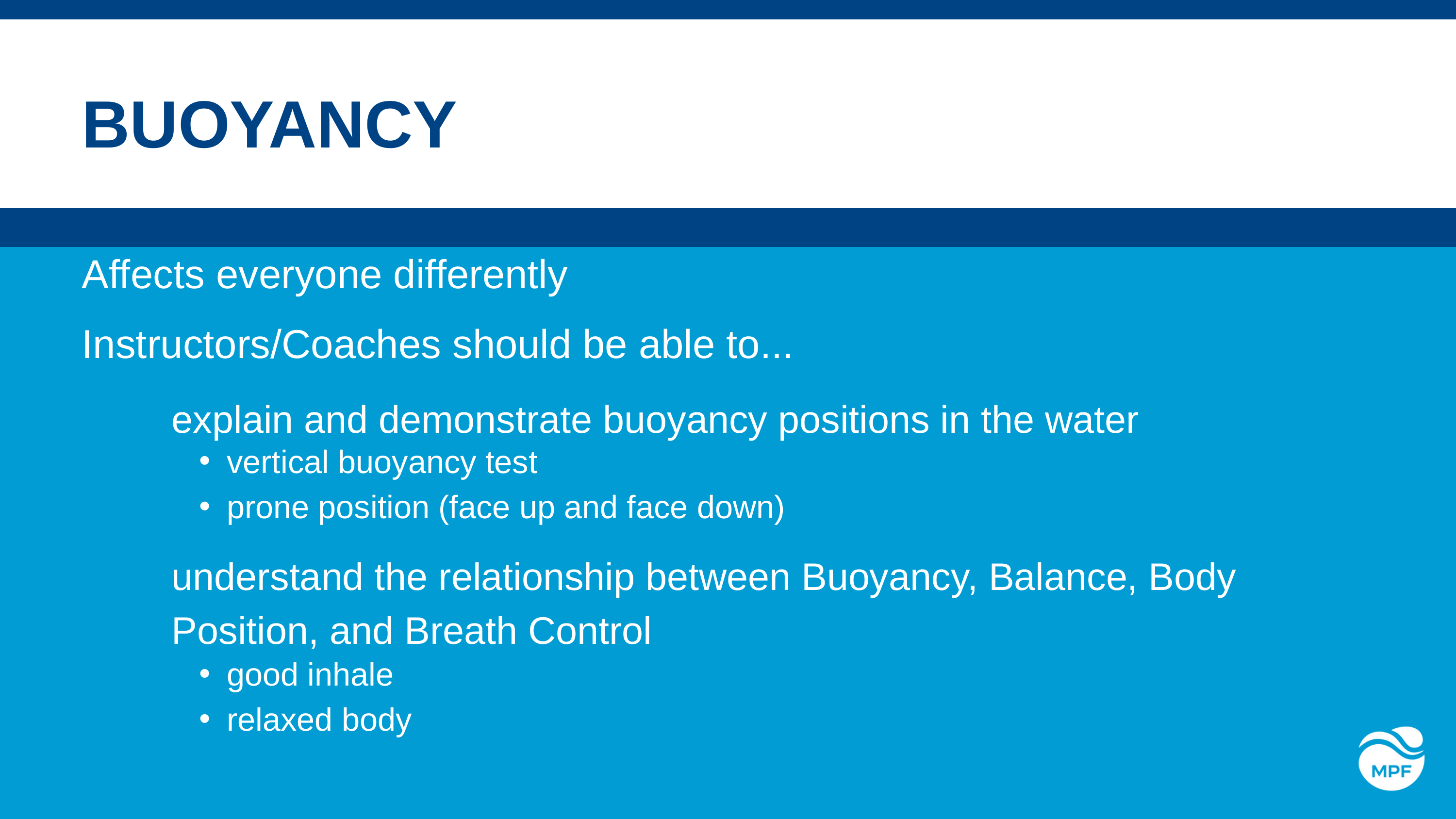

BUOYANCY

Affects everyone differently
Instructors/Coaches should be able to...
explain and demonstrate buoyancy positions in the water

vertical buoyancy test
prone position (face up and face down)
understand the relationship between Buoyancy, Balance, Body Position, and Breath Control

good inhale
relaxed body